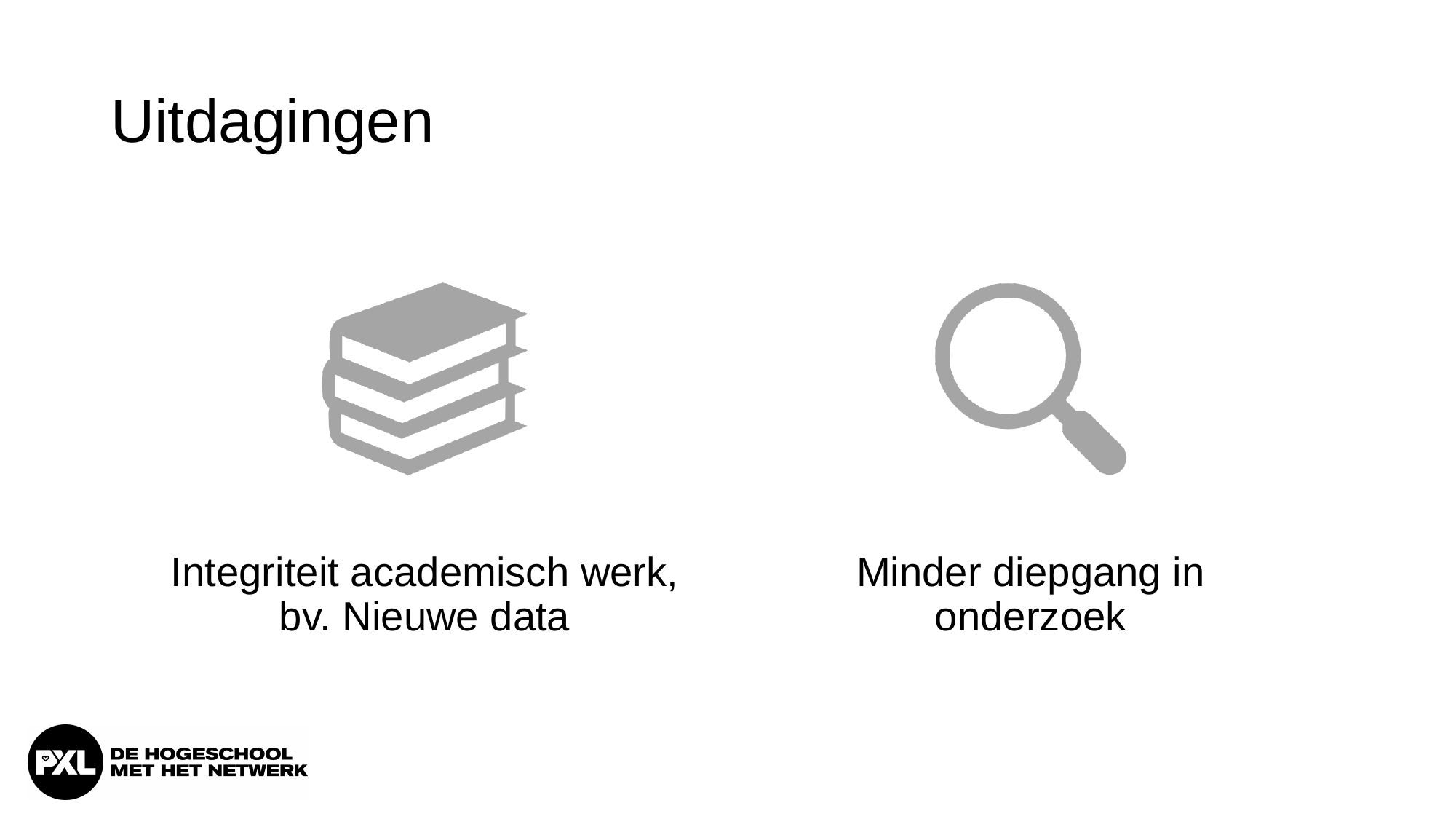

# Uitdagingen
Integriteit academisch werk, bv. Nieuwe data
Minder diepgang in onderzoek